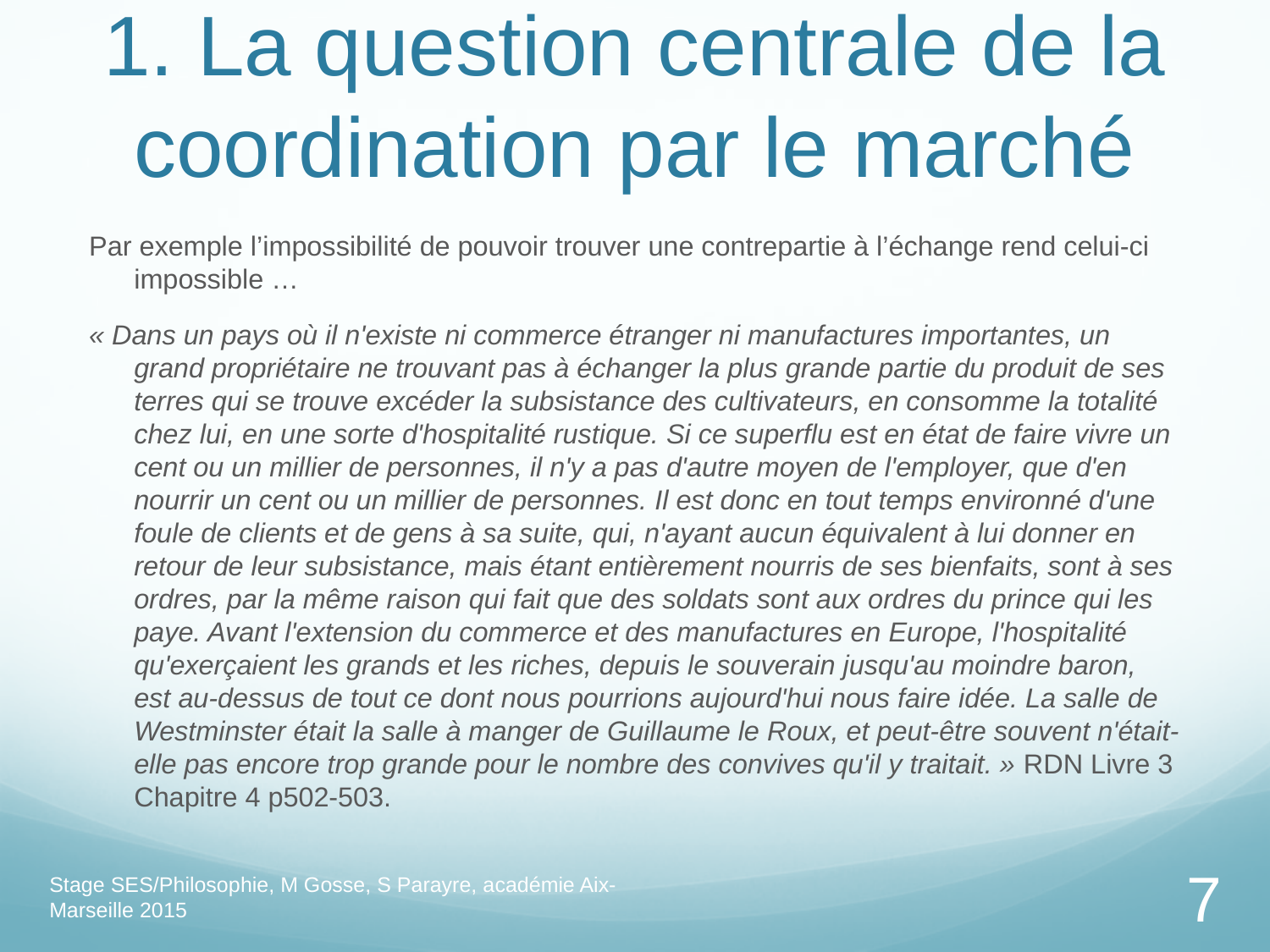

# 1. La question centrale de la coordination par le marché
Par exemple l’impossibilité de pouvoir trouver une contrepartie à l’échange rend celui-ci impossible …
« Dans un pays où il n'existe ni commerce étranger ni manufactures importantes, un grand propriétaire ne trouvant pas à échanger la plus grande partie du produit de ses terres qui se trouve excéder la subsistance des cultivateurs, en consomme la totalité chez lui, en une sorte d'hospitalité rustique. Si ce superflu est en état de faire vivre un cent ou un millier de personnes, il n'y a pas d'autre moyen de l'employer, que d'en nourrir un cent ou un millier de personnes. Il est donc en tout temps environné d'une foule de clients et de gens à sa suite, qui, n'ayant aucun équivalent à lui donner en retour de leur subsistance, mais étant entièrement nourris de ses bienfaits, sont à ses ordres, par la même raison qui fait que des soldats sont aux ordres du prince qui les paye. Avant l'extension du commerce et des manufactures en Europe, l'hospitalité qu'exerçaient les grands et les riches, depuis le souverain jusqu'au moindre baron, est au-dessus de tout ce dont nous pourrions aujourd'hui nous faire idée. La salle de Westminster était la salle à manger de Guillaume le Roux, et peut-être souvent n'était-elle pas encore trop grande pour le nombre des convives qu'il y traitait. » RDN Livre 3 Chapitre 4 p502-503.
Stage SES/Philosophie, M Gosse, S Parayre, académie Aix-Marseille 2015
7